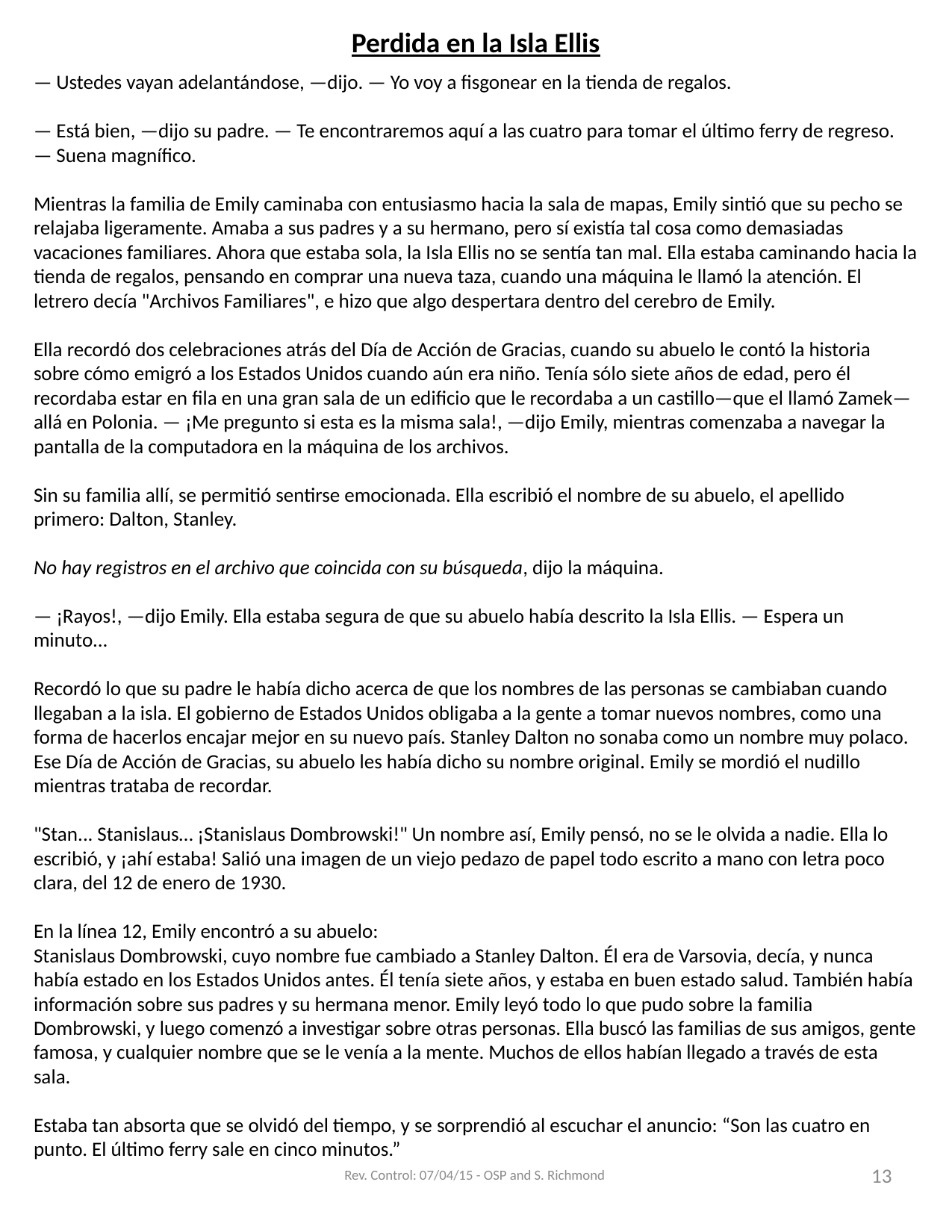

— Ustedes vayan adelantándose, —dijo. — Yo voy a fisgonear en la tienda de regalos.

— Está bien, —dijo su padre. — Te encontraremos aquí a las cuatro para tomar el último ferry de regreso.
— Suena magnífico.

Mientras la familia de Emily caminaba con entusiasmo hacia la sala de mapas, Emily sintió que su pecho se relajaba ligeramente. Amaba a sus padres y a su hermano, pero sí existía tal cosa como demasiadas vacaciones familiares. Ahora que estaba sola, la Isla Ellis no se sentía tan mal. Ella estaba caminando hacia la tienda de regalos, pensando en comprar una nueva taza, cuando una máquina le llamó la atención. El letrero decía "Archivos Familiares", e hizo que algo despertara dentro del cerebro de Emily.

Ella recordó dos celebraciones atrás del Día de Acción de Gracias, cuando su abuelo le contó la historia sobre cómo emigró a los Estados Unidos cuando aún era niño. Tenía sólo siete años de edad, pero él recordaba estar en fila en una gran sala de un edificio que le recordaba a un castillo—que el llamó Zamek—allá en Polonia. — ¡Me pregunto si esta es la misma sala!, —dijo Emily, mientras comenzaba a navegar la pantalla de la computadora en la máquina de los archivos.

Sin su familia allí, se permitió sentirse emocionada. Ella escribió el nombre de su abuelo, el apellido primero: Dalton, Stanley.

No hay registros en el archivo que coincida con su búsqueda, dijo la máquina.

— ¡Rayos!, —dijo Emily. Ella estaba segura de que su abuelo había descrito la Isla Ellis. — Espera un minuto...

Recordó lo que su padre le había dicho acerca de que los nombres de las personas se cambiaban cuando llegaban a la isla. El gobierno de Estados Unidos obligaba a la gente a tomar nuevos nombres, como una  forma de hacerlos encajar mejor en su nuevo país. Stanley Dalton no sonaba como un nombre muy polaco. Ese Día de Acción de Gracias, su abuelo les había dicho su nombre original. Emily se mordió el nudillo mientras trataba de recordar.

"Stan... Stanislaus… ¡Stanislaus Dombrowski!" Un nombre así, Emily pensó, no se le olvida a nadie. Ella lo escribió, y ¡ahí estaba! Salió una imagen de un viejo pedazo de papel todo escrito a mano con letra poco clara, del 12 de enero de 1930.

En la línea 12, Emily encontró a su abuelo:
Stanislaus Dombrowski, cuyo nombre fue cambiado a Stanley Dalton. Él era de Varsovia, decía, y nunca había estado en los Estados Unidos antes. Él tenía siete años, y estaba en buen estado salud. También había información sobre sus padres y su hermana menor. Emily leyó todo lo que pudo sobre la familia Dombrowski, y luego comenzó a investigar sobre otras personas. Ella buscó las familias de sus amigos, gente famosa, y cualquier nombre que se le venía a la mente. Muchos de ellos habían llegado a través de esta sala.

Estaba tan absorta que se olvidó del tiempo, y se sorprendió al escuchar el anuncio: “Son las cuatro en punto. El último ferry sale en cinco minutos.”
Perdida en la Isla Ellis
Rev. Control: 07/04/15 - OSP and S. Richmond
13